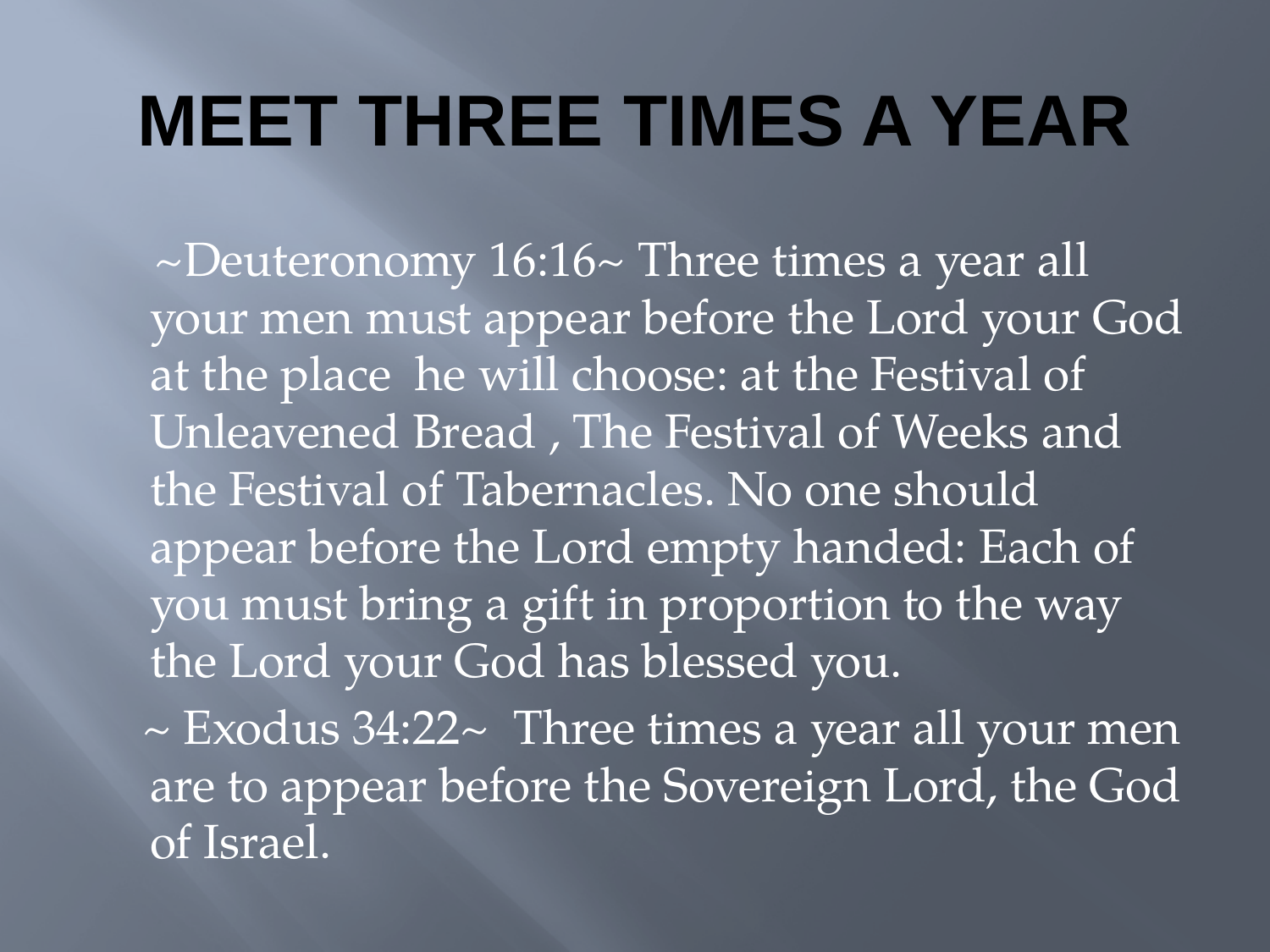

# MEET THREE TIMES A YEAR
     ~Deuteronomy 16:16~ Three times a year all your men must appear before the Lord your God at the place  he will choose: at the Festival of Unleavened Bread , The Festival of Weeks and the Festival of Tabernacles. No one should appear before the Lord empty handed: Each of you must bring a gift in proportion to the way the Lord your God has blessed you.
    ~ Exodus 34:22~  Three times a year all your men are to appear before the Sovereign Lord, the God of Israel.